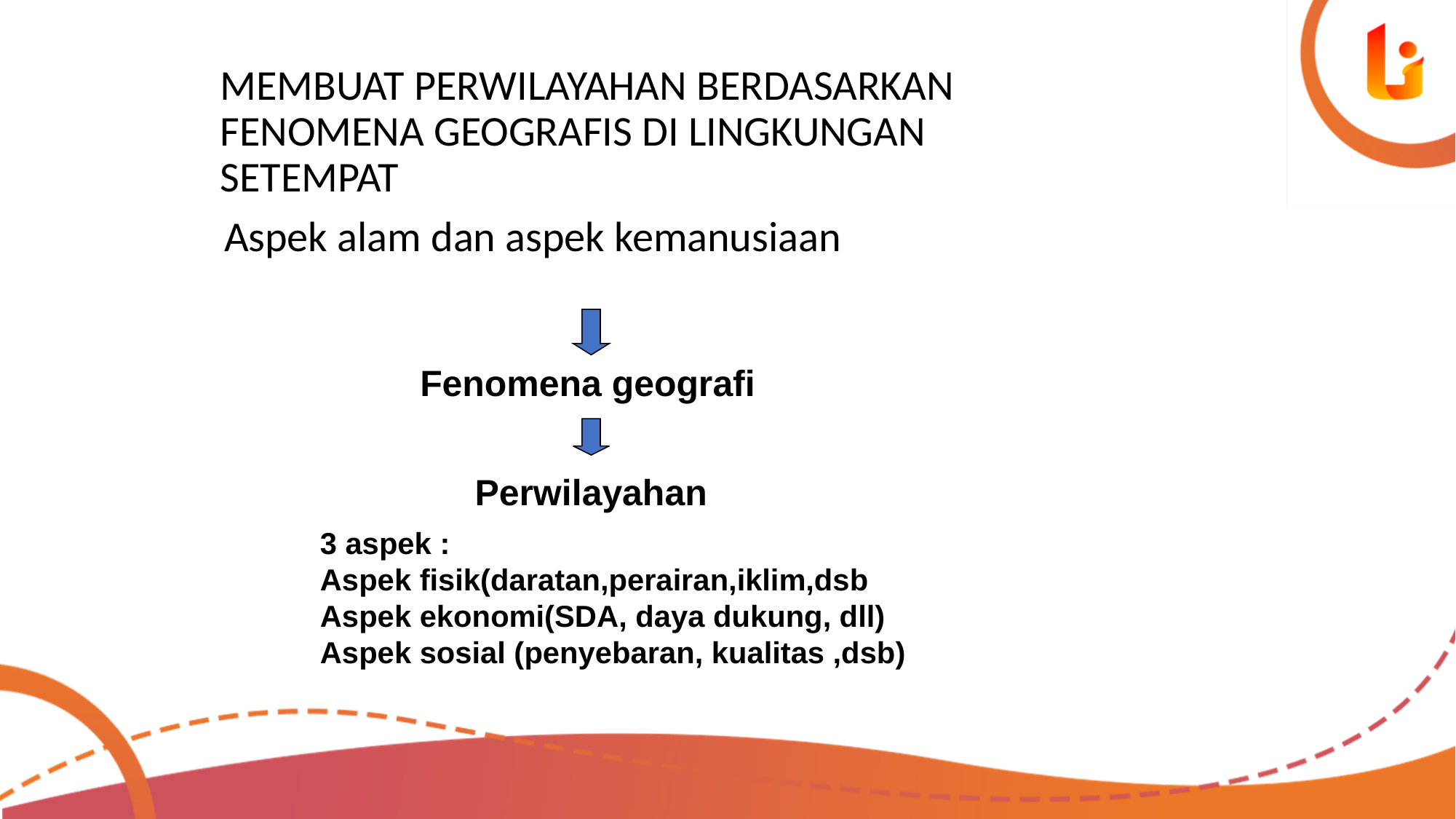

# MEMBUAT PERWILAYAHAN BERDASARKAN FENOMENA GEOGRAFIS DI LINGKUNGAN SETEMPAT
Aspek alam dan aspek kemanusiaan

Fenomena geografi

Perwilayahan
3 aspek :
Aspek fisik(daratan,perairan,iklim,dsb
Aspek ekonomi(SDA, daya dukung, dll)
Aspek sosial (penyebaran, kualitas ,dsb)